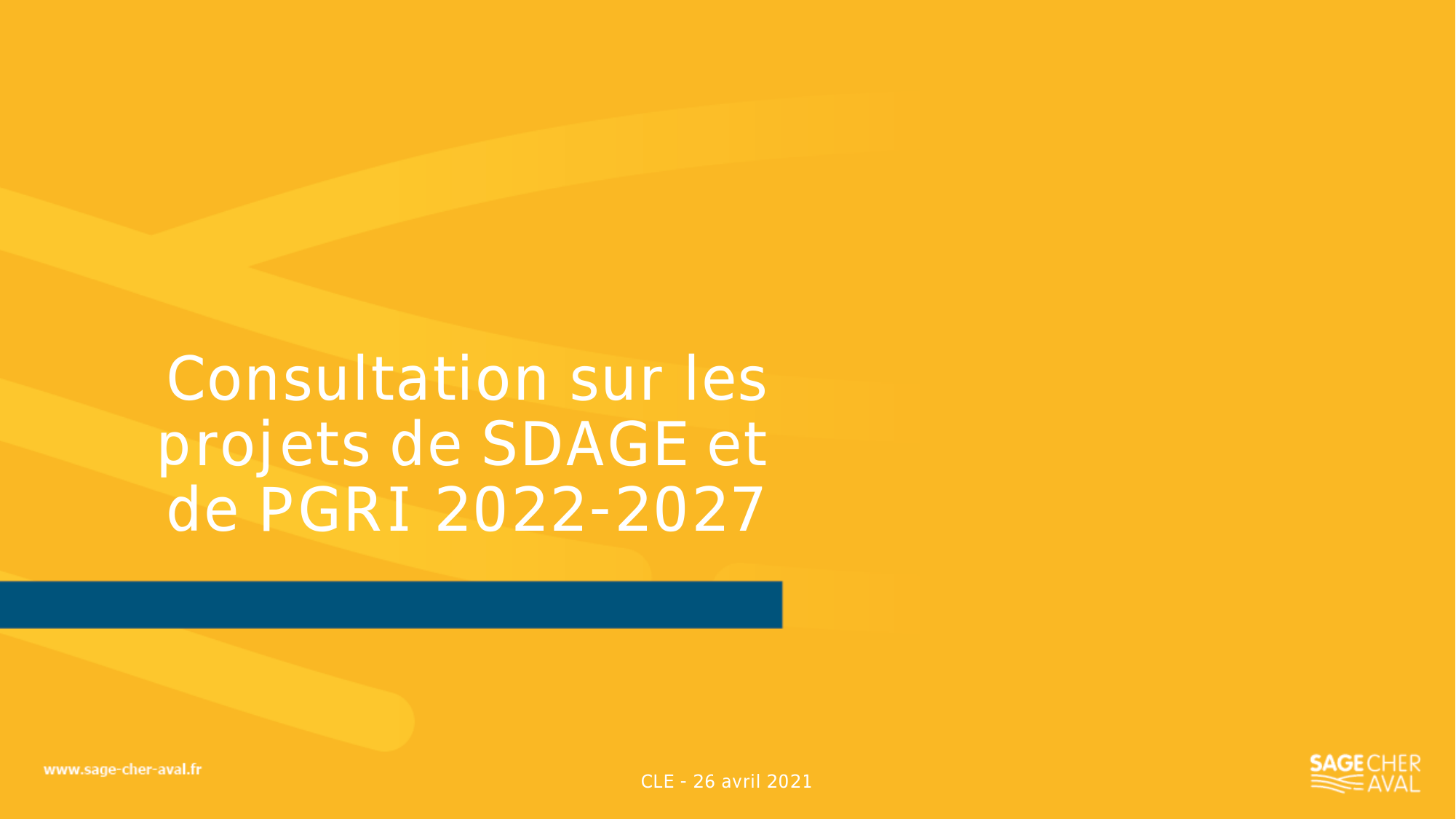

# Consultation sur les projets de SDAGE et de PGRI 2022-2027
CLE - 26 avril 2021